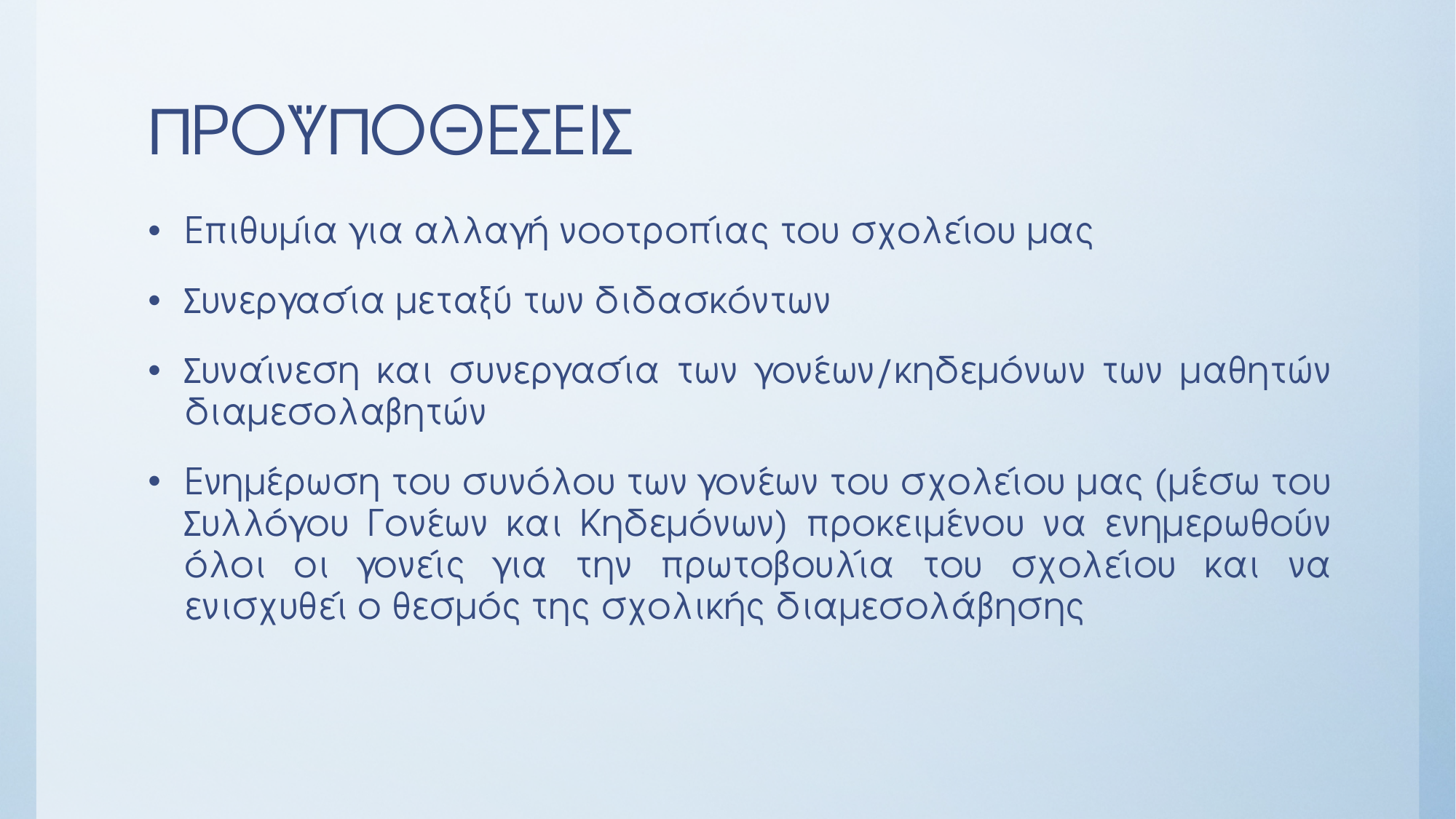

# ΠΡΟΫΠΟΘΕΣΕΙΣ
Επιθυμία για αλλαγή νοοτροπίας του σχολείου μας
Συνεργασία μεταξύ των διδασκόντων
Συναίνεση και συνεργασία των γονέων/κηδεμόνων των μαθητών διαμεσολαβητών
Ενημέρωση του συνόλου των γονέων του σχολείου μας (μέσω του Συλλόγου Γονέων και Κηδεμόνων) προκειμένου να ενημερωθούν όλοι οι γονείς για την πρωτοβουλία του σχολείου και να ενισχυθεί ο θεσμός της σχολικής διαμεσολάβησης